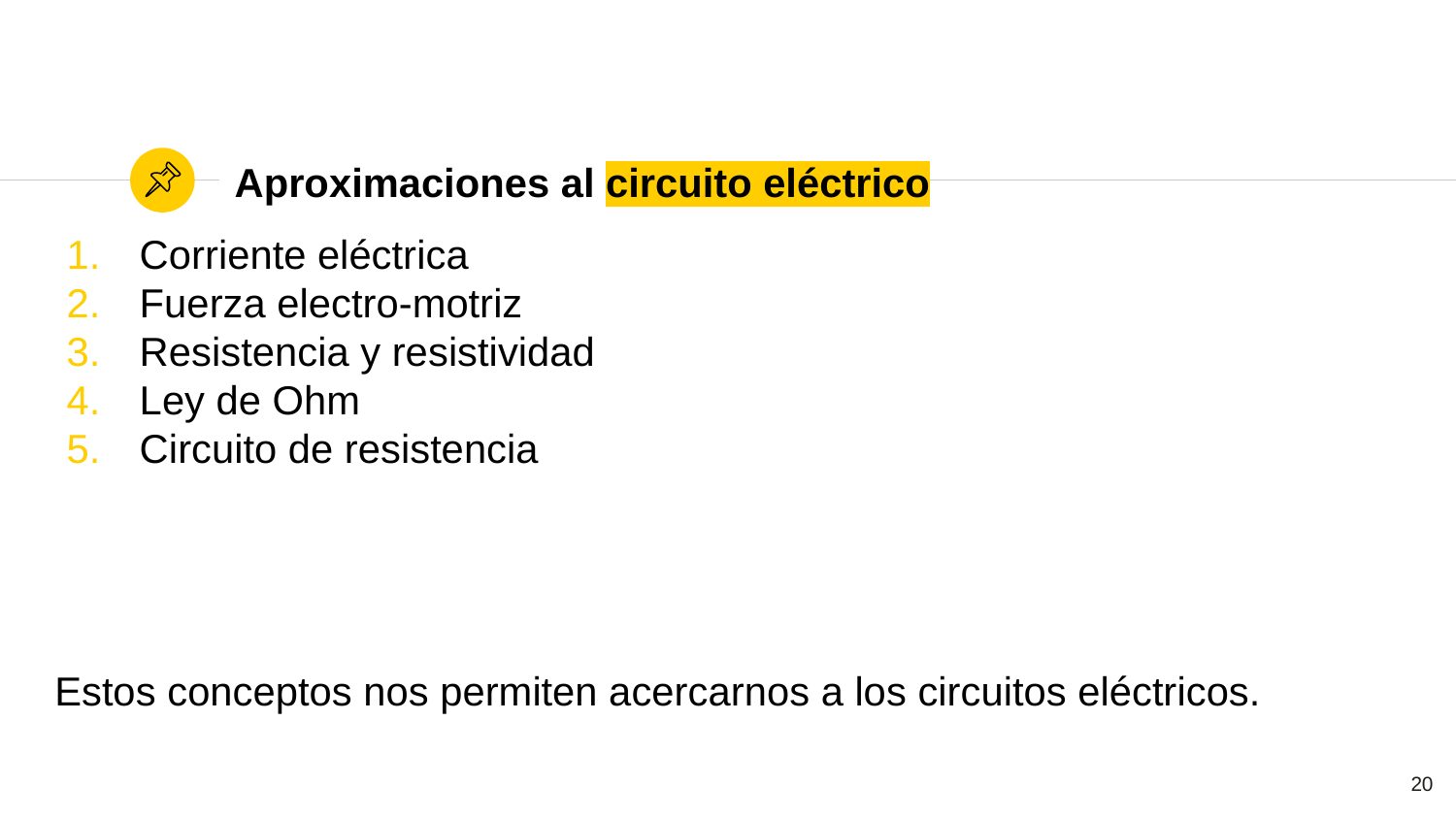

# Aproximaciones al circuito eléctrico

Corriente eléctrica
Fuerza electro-motriz
Resistencia y resistividad
Ley de Ohm
Circuito de resistencia

Estos conceptos nos permiten acercarnos a los circuitos eléctricos.

20